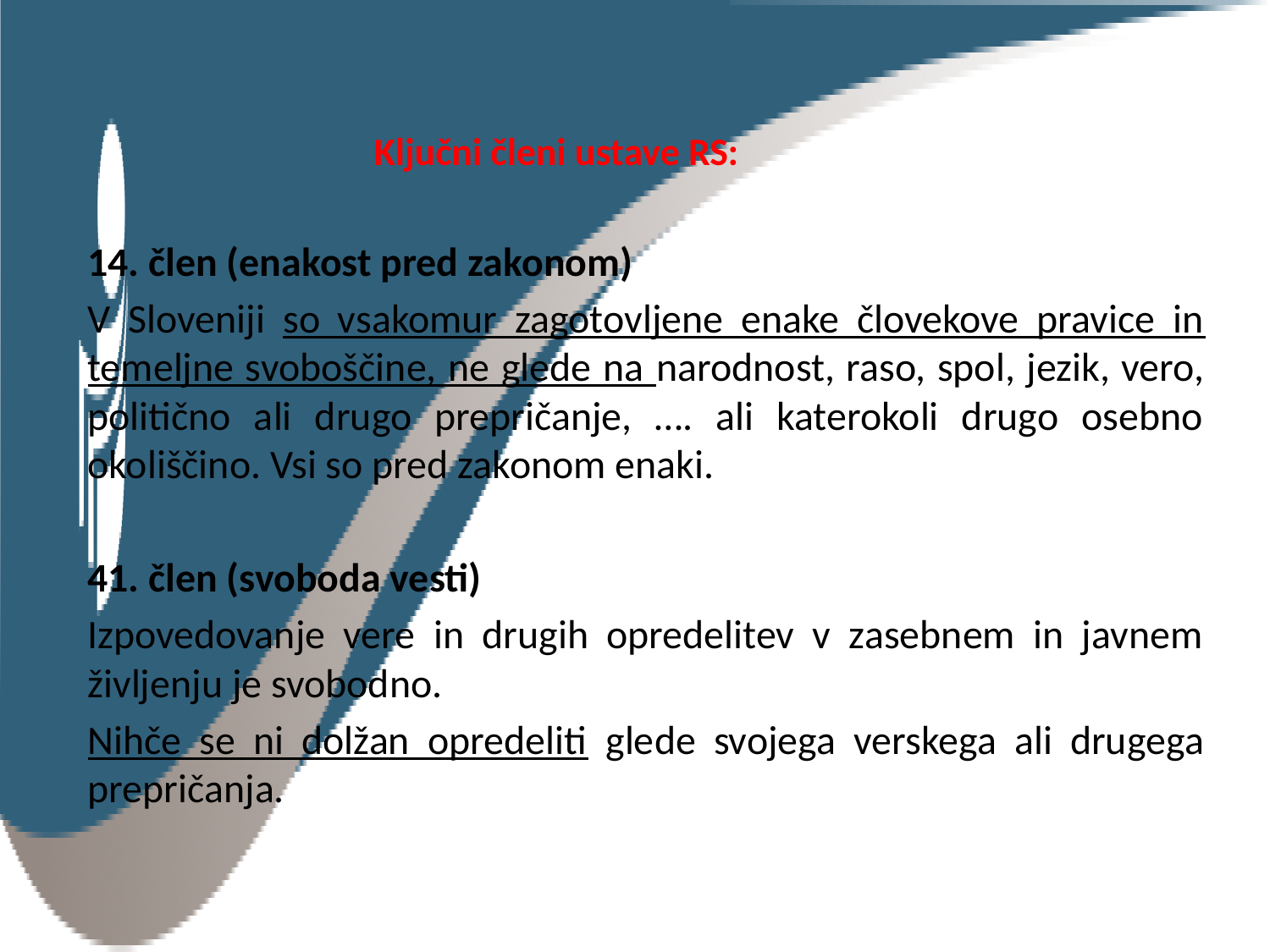

Ključni členi ustave RS:

14. člen (enakost pred zakonom)
V Sloveniji so vsakomur zagotovljene enake človekove pravice in temeljne svoboščine, ne glede na narodnost, raso, spol, jezik, vero, politično ali drugo prepričanje, …. ali katerokoli drugo osebno okoliščino. Vsi so pred zakonom enaki.

41. člen (svoboda vesti)
Izpovedovanje vere in drugih opredelitev v zasebnem in javnem življenju je svobodno.
Nihče se ni dolžan opredeliti glede svojega verskega ali drugega prepričanja.